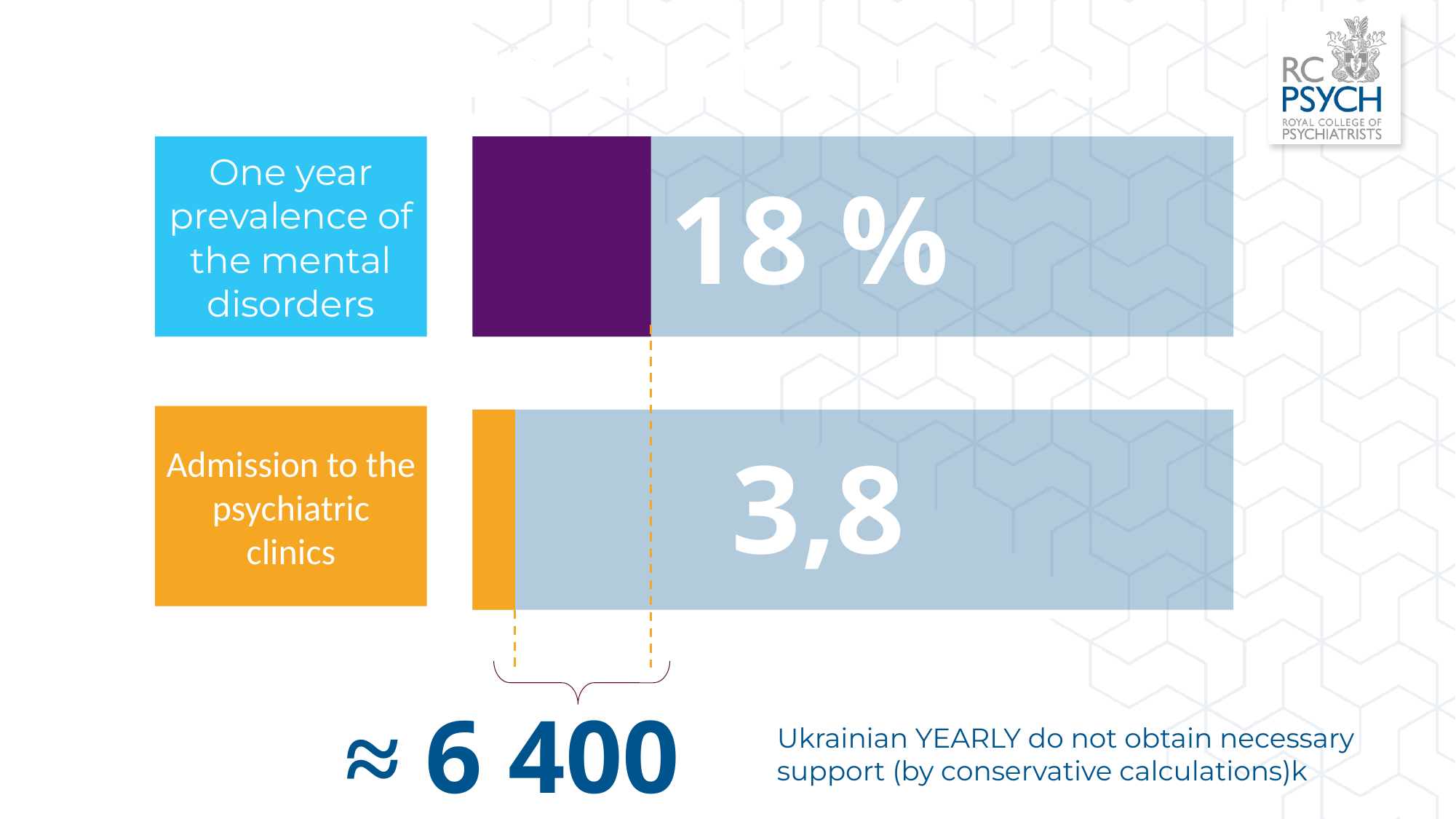

Here is the gap…
One year prevalence of the mental disorders

18 %
Admission to the psychiatric clinics

3,8%

≈ 6 400 000
Ukrainian YEARLY do not obtain necessary support (by conservative calculations)k